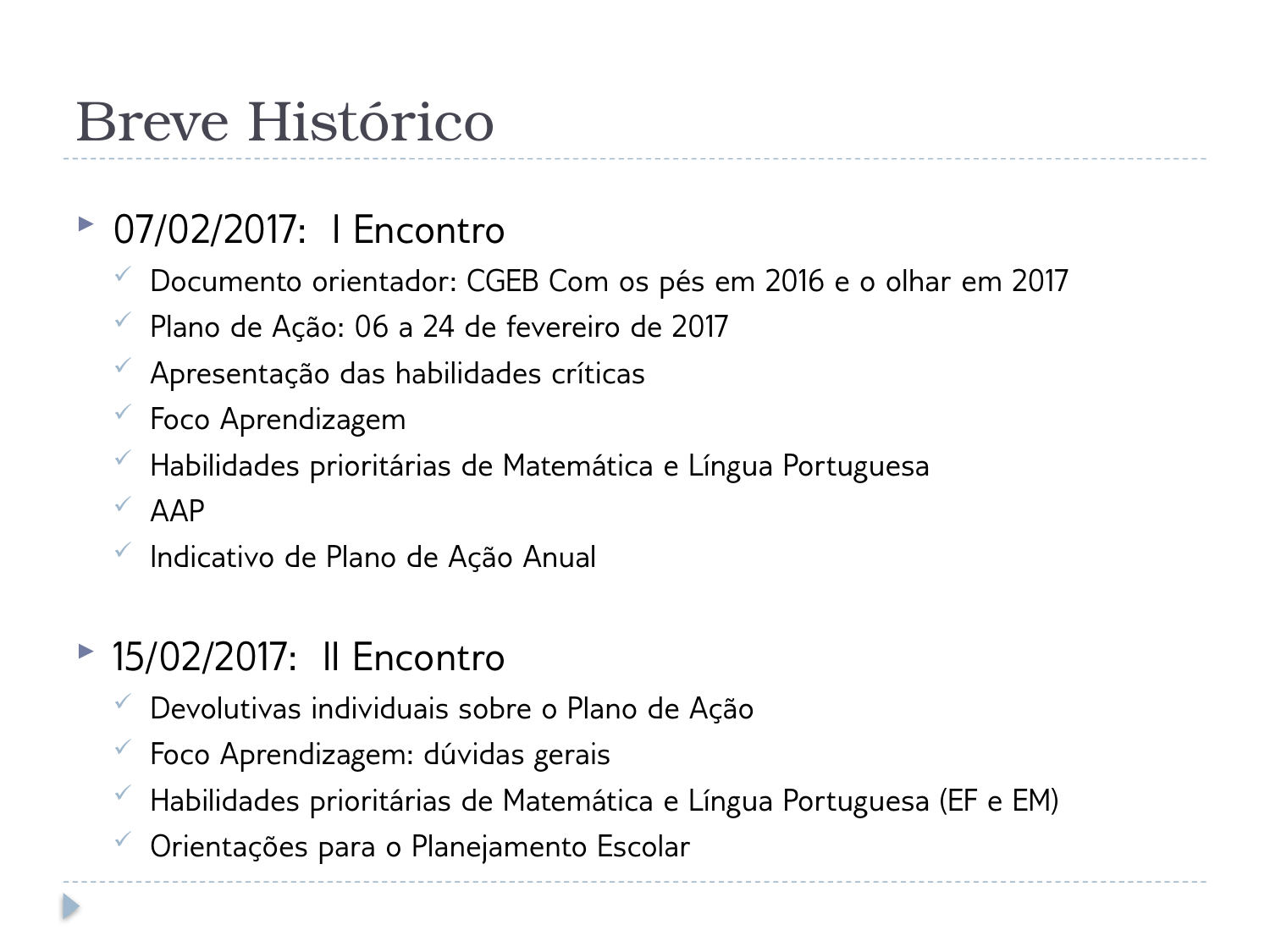

# Breve Histórico
07/02/2017:  I Encontro
Documento orientador: CGEB Com os pés em 2016 e o olhar em 2017
Plano de Ação: 06 a 24 de fevereiro de 2017
Apresentação das habilidades críticas
Foco Aprendizagem
Habilidades prioritárias de Matemática e Língua Portuguesa
AAP
Indicativo de Plano de Ação Anual

15/02/2017:  II Encontro
Devolutivas individuais sobre o Plano de Ação
Foco Aprendizagem: dúvidas gerais
Habilidades prioritárias de Matemática e Língua Portuguesa (EF e EM)
Orientações para o Planejamento Escolar